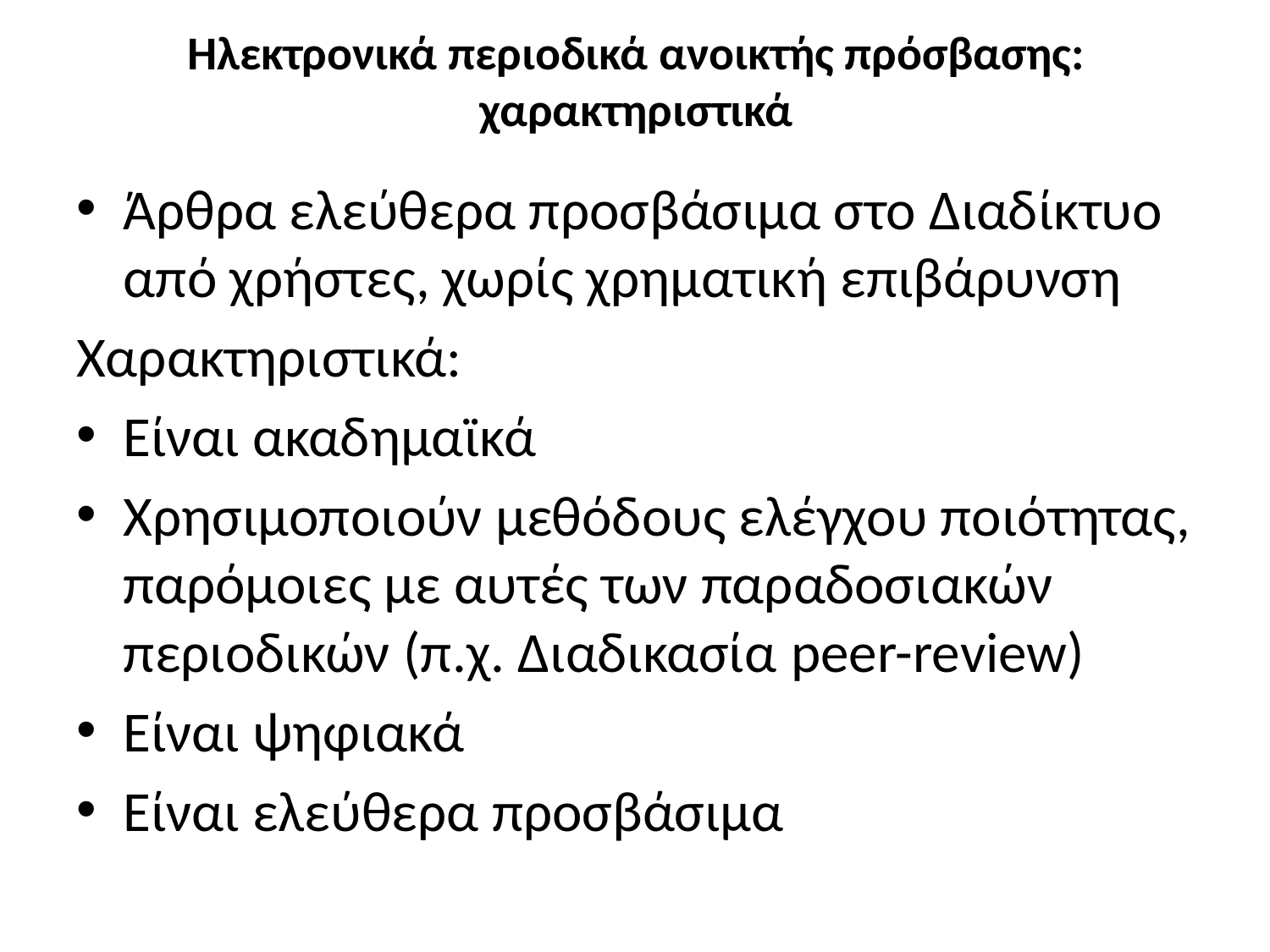

# Ηλεκτρονικά περιοδικά ανοικτής πρόσβασης: χαρακτηριστικά
Άρθρα ελεύθερα προσβάσιμα στο Διαδίκτυο από χρήστες, χωρίς χρηματική επιβάρυνση
Χαρακτηριστικά:
Είναι ακαδημαϊκά
Χρησιμοποιούν μεθόδους ελέγχου ποιότητας, παρόμοιες με αυτές των παραδοσιακών περιοδικών (π.χ. Διαδικασία peer-review)
Είναι ψηφιακά
Είναι ελεύθερα προσβάσιμα